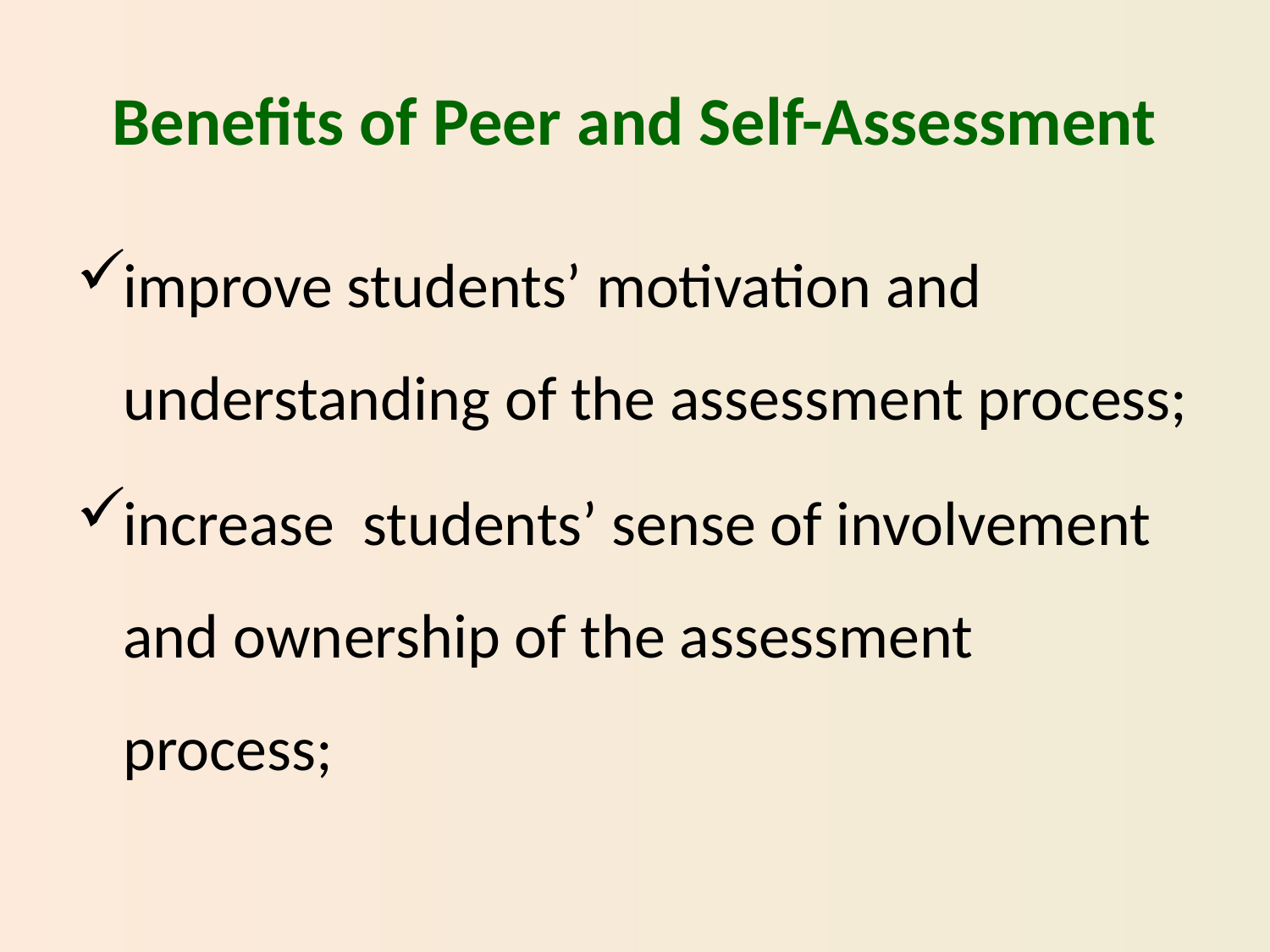

# Benefits of Peer and Self-Assessment
improve students’ motivation and understanding of the assessment process;
increase  students’ sense of involvement and ownership of the assessment process;